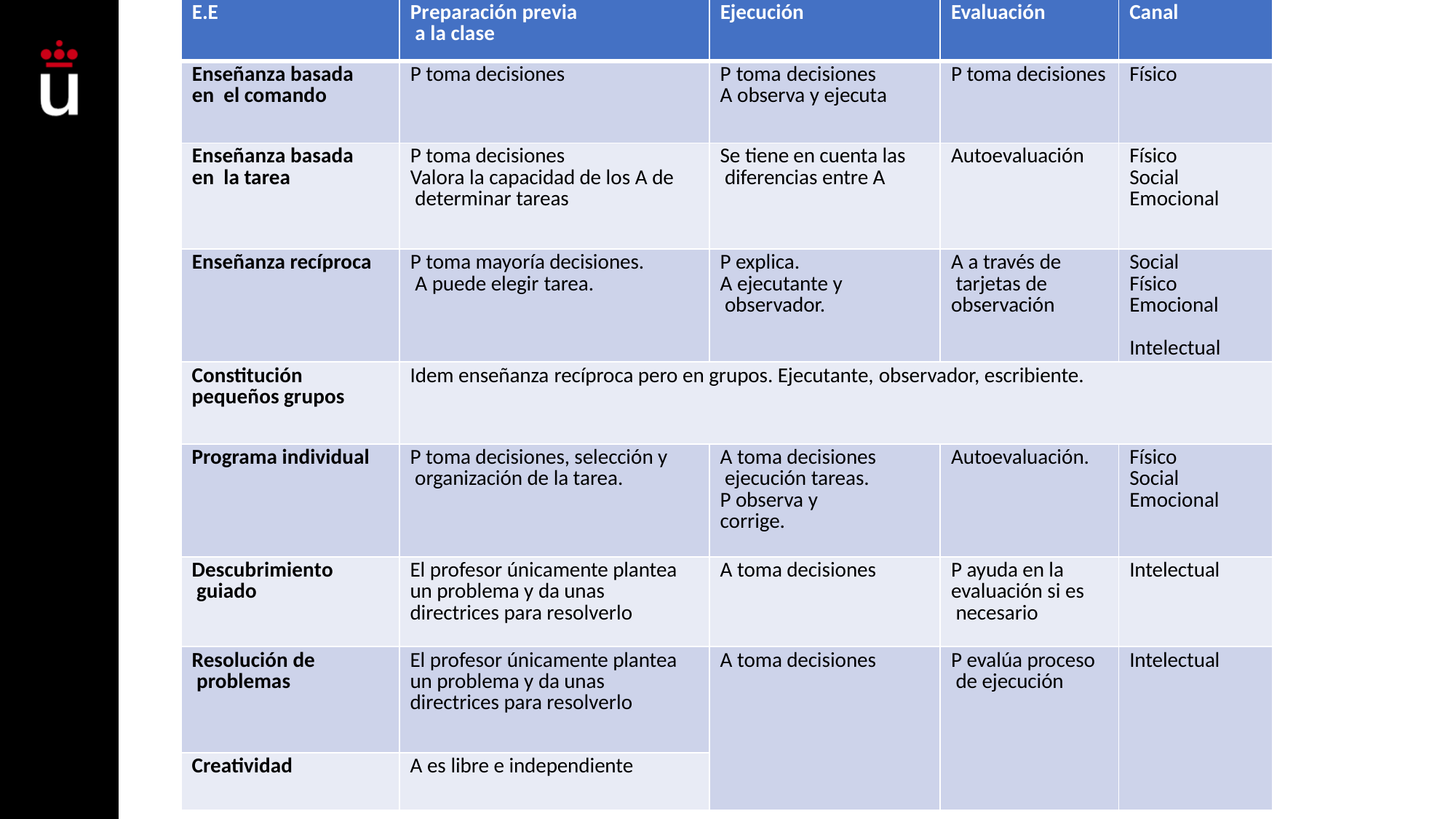

| E.E | Preparación previa a la clase | Ejecución | Evaluación | Canal |
| --- | --- | --- | --- | --- |
| Enseñanza basada en el comando | P toma decisiones | P toma decisiones A observa y ejecuta | P toma decisiones | Físico |
| Enseñanza basada en la tarea | P toma decisiones Valora la capacidad de los A de determinar tareas | Se tiene en cuenta las diferencias entre A | Autoevaluación | Físico Social Emocional |
| Enseñanza recíproca | P toma mayoría decisiones. A puede elegir tarea. | P explica. A ejecutante y observador. | A a través de tarjetas de observación | Social Físico Emocional Intelectual |
| Constitución pequeños grupos | Idem enseñanza recíproca pero en grupos. Ejecutante, observador, escribiente. |  |  |  |
| Programa individual | P toma decisiones, selección y organización de la tarea. | A toma decisiones ejecución tareas. P observa y corrige. | Autoevaluación. | Físico Social Emocional |
| Descubrimiento guiado | El profesor únicamente plantea un problema y da unas directrices para resolverlo | A toma decisiones | P ayuda en la evaluación si es necesario | Intelectual |
| Resolución de problemas | El profesor únicamente plantea un problema y da unas directrices para resolverlo | A toma decisiones | P evalúa proceso de ejecución | Intelectual |
| Creatividad | A es libre e independiente |  |  |  |